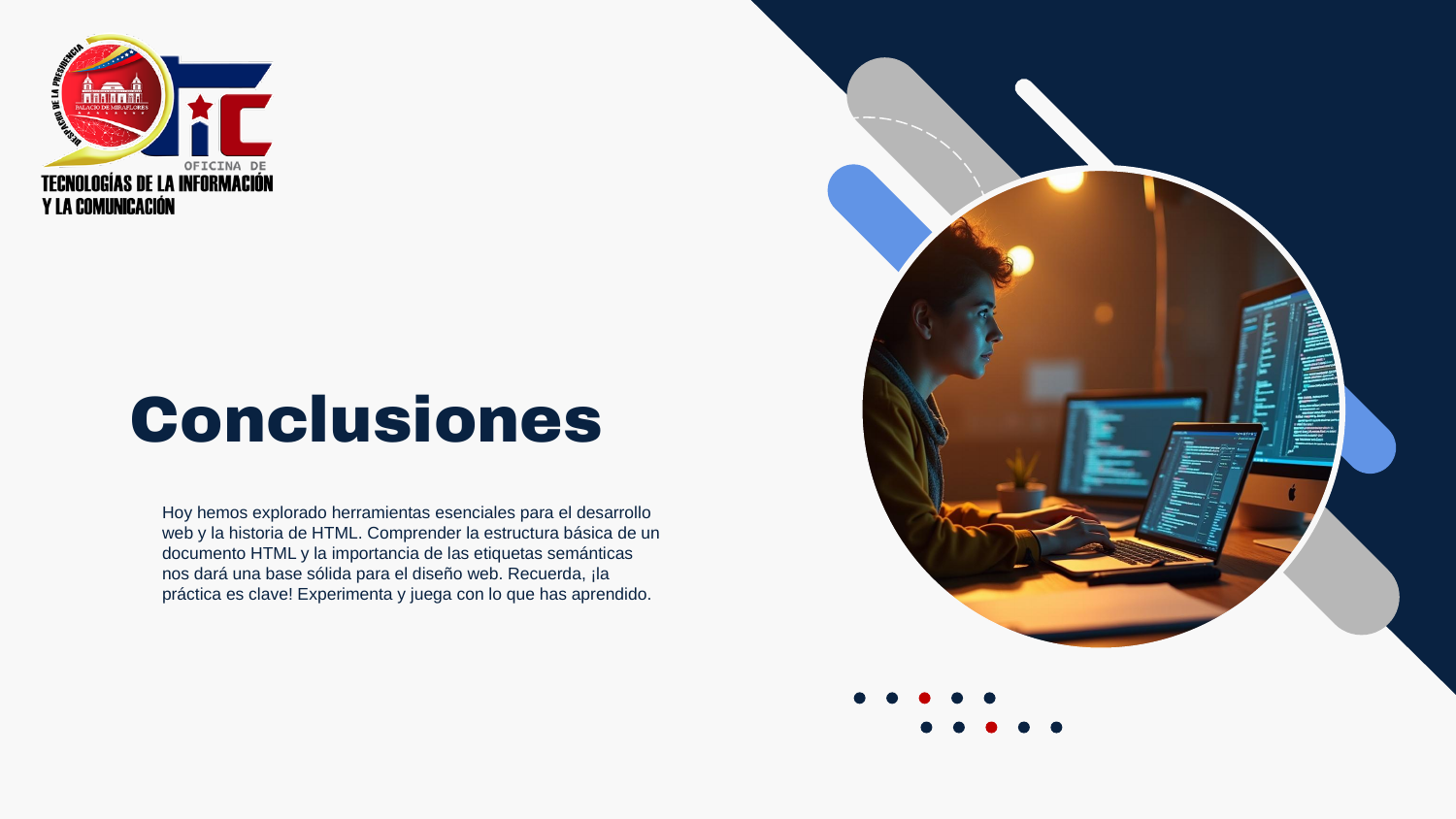

# Conclusiones
Hoy hemos explorado herramientas esenciales para el desarrollo web y la historia de HTML. Comprender la estructura básica de un documento HTML y la importancia de las etiquetas semánticas nos dará una base sólida para el diseño web. Recuerda, ¡la práctica es clave! Experimenta y juega con lo que has aprendido.